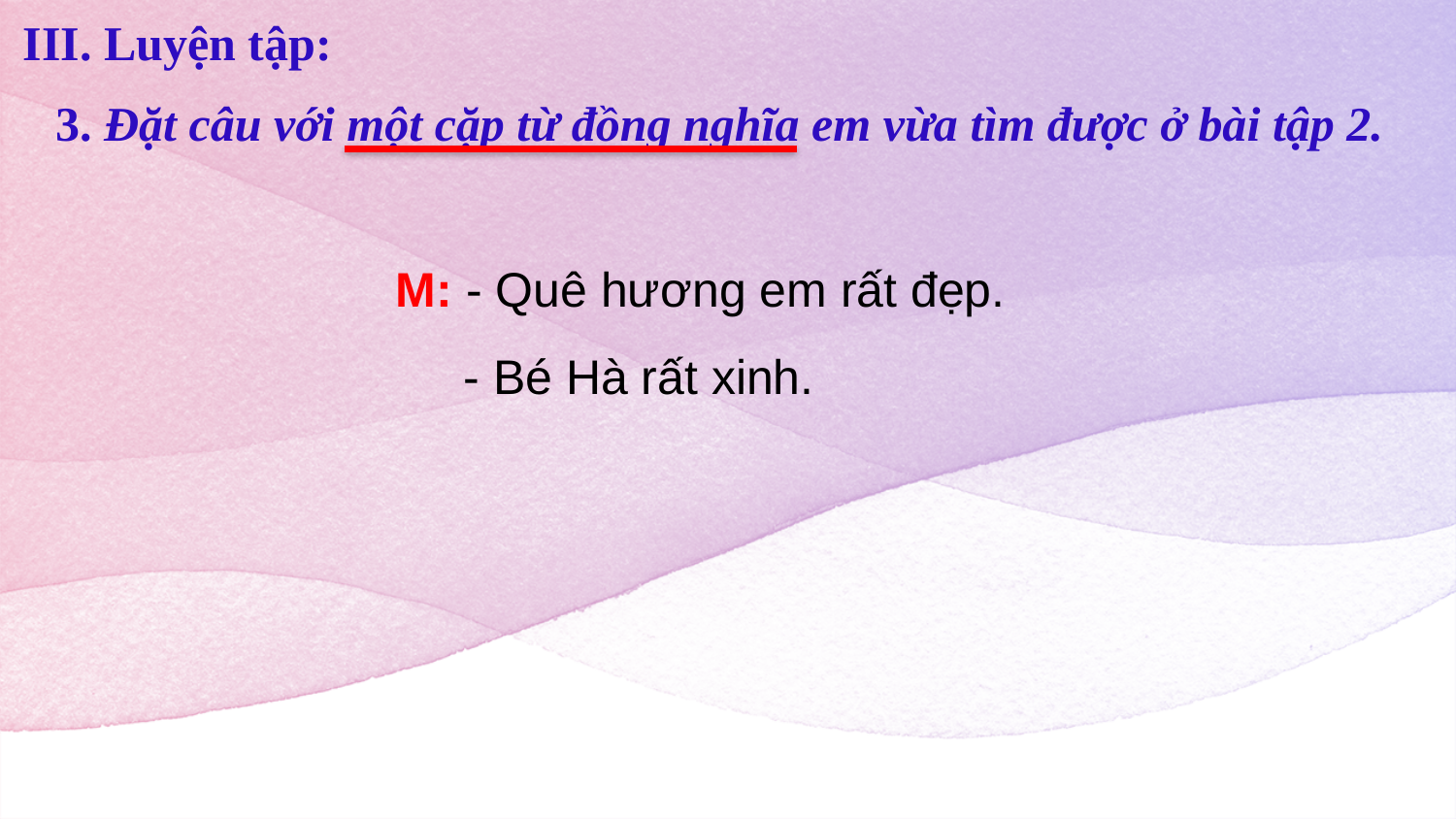

III. Luyện tập:
3. Đặt câu với một cặp từ đồng nghĩa em vừa tìm được ở bài tập 2.
M: - Quê hương em rất đẹp.
     - Bé Hà rất xinh.